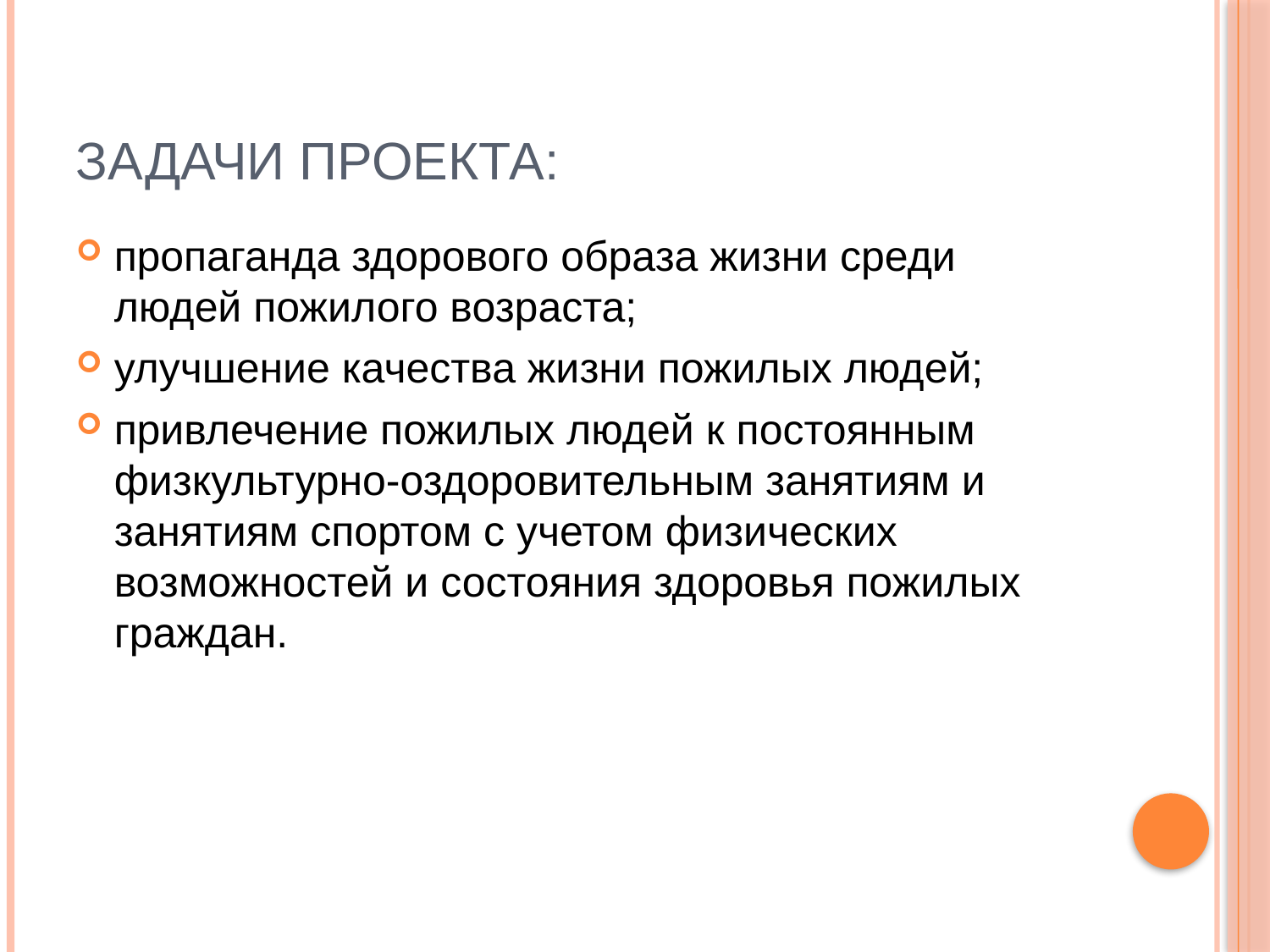

# Задачи проекта:
пропаганда здорового образа жизни среди людей пожилого возраста;
улучшение качества жизни пожилых людей;
привлечение пожилых людей к постоянным физкультурно-оздоровительным занятиям и занятиям спортом с учетом физических возможностей и состояния здоровья пожилых граждан.